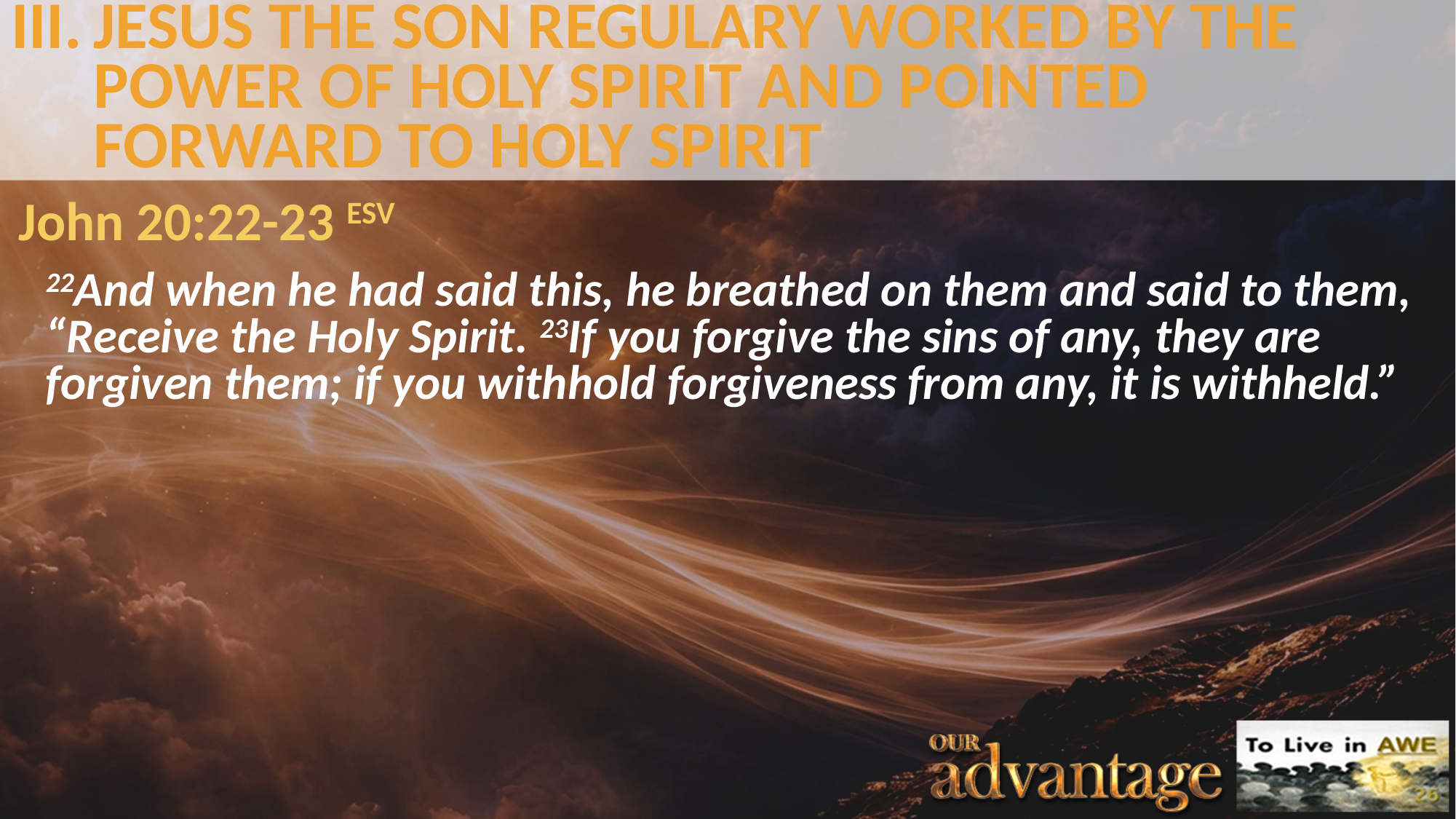

# III.	JESUS THE SON REGULARY WORKED BY THE POWER OF HOLY SPIRIT AND POINTED FORWARD TO HOLY SPIRIT
John 20:22-23 ESV
22And when he had said this, he breathed on them and said to them, “Receive the Holy Spirit. 23If you forgive the sins of any, they are forgiven them; if you withhold forgiveness from any, it is withheld.”